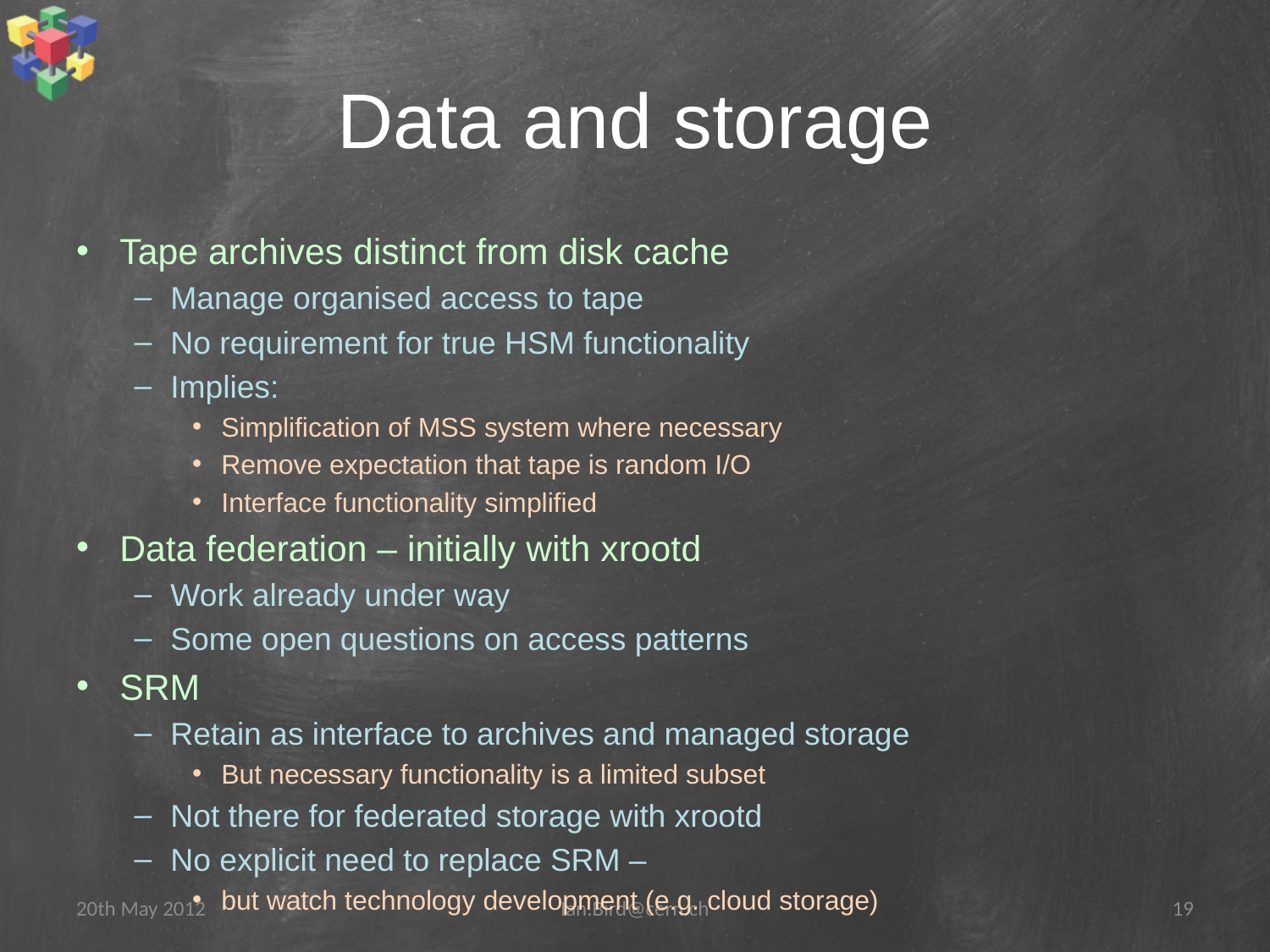

# Data and storage
Tape archives distinct from disk cache
Manage organised access to tape
No requirement for true HSM functionality
Implies:
Simplification of MSS system where necessary
Remove expectation that tape is random I/O
Interface functionality simplified
Data federation – initially with xrootd
Work already under way
Some open questions on access patterns
SRM
Retain as interface to archives and managed storage
But necessary functionality is a limited subset
Not there for federated storage with xrootd
No explicit need to replace SRM –
but watch technology development (e.g. cloud storage)
20th May 2012
Ian.Bird@cern.ch
19